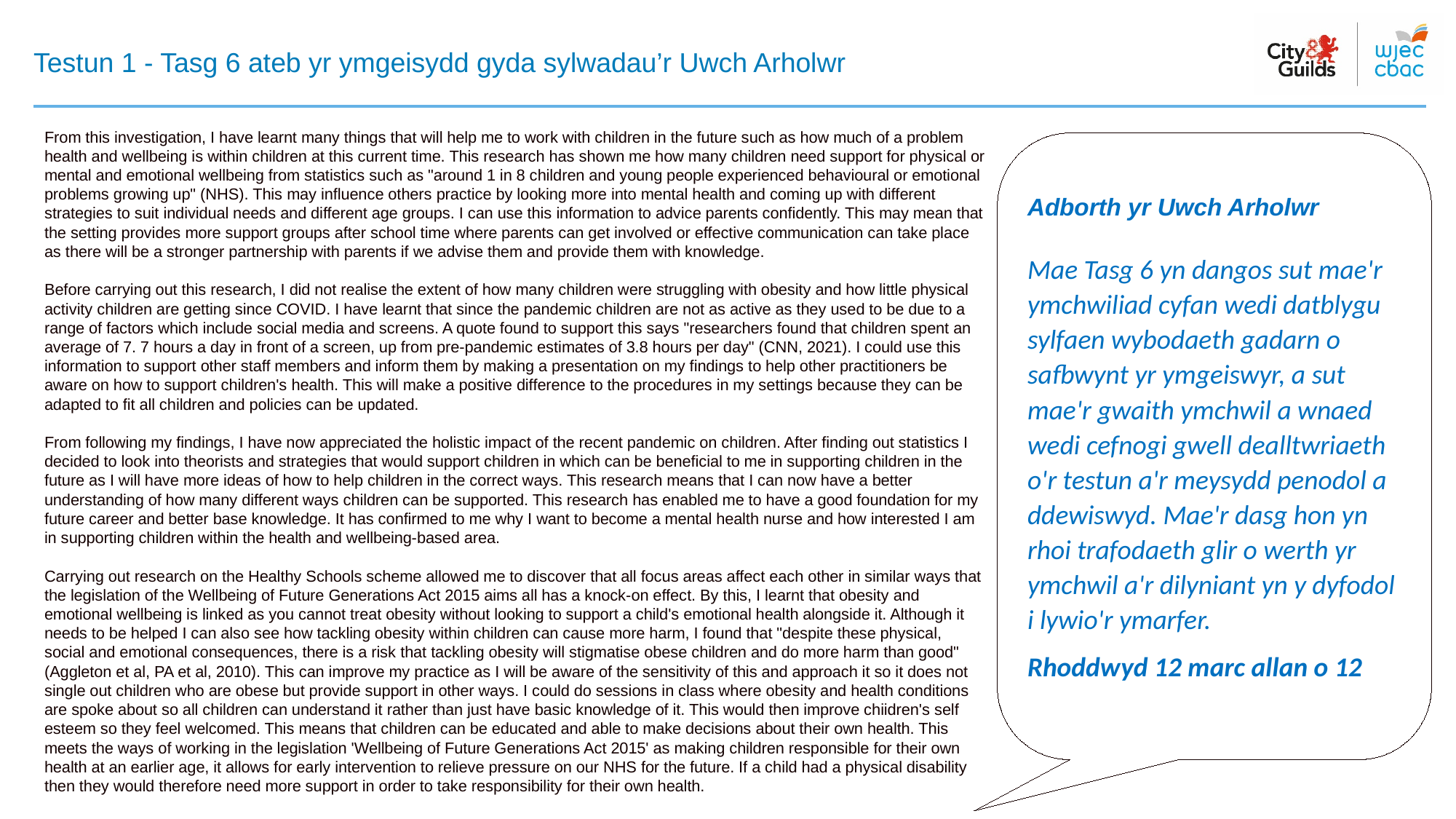

# Testun 1 - Tasg 6 ateb yr ymgeisydd gyda sylwadau’r Uwch Arholwr
From this investigation, I have learnt many things that will help me to work with children in the future such as how much of a problem health and wellbeing is within children at this current time. This research has shown me how many children need support for physical or mental and emotional wellbeing from statistics such as "around 1 in 8 children and young people experienced behavioural or emotional problems growing up" (NHS). This may influence others practice by looking more into mental health and coming up with different strategies to suit individual needs and different age groups. I can use this information to advice parents confidently. This may mean that the setting provides more support groups after school time where parents can get involved or effective communication can take place as there will be a stronger partnership with parents if we advise them and provide them with knowledge.

Before carrying out this research, I did not realise the extent of how many children were struggling with obesity and how little physical activity children are getting since COVID. I have learnt that since the pandemic children are not as active as they used to be due to a range of factors which include social media and screens. A quote found to support this says "researchers found that children spent an average of 7. 7 hours a day in front of a screen, up from pre-pandemic estimates of 3.8 hours per day" (CNN, 2021). I could use this information to support other staff members and inform them by making a presentation on my findings to help other practitioners be aware on how to support children's health. This will make a positive difference to the procedures in my settings because they can be adapted to fit all children and policies can be updated.
From following my findings, I have now appreciated the holistic impact of the recent pandemic on children. After finding out statistics I decided to look into theorists and strategies that would support children in which can be beneficial to me in supporting children in the future as I will have more ideas of how to help children in the correct ways. This research means that I can now have a better understanding of how many different ways children can be supported. This research has enabled me to have a good foundation for my future career and better base knowledge. It has confirmed to me why I want to become a mental health nurse and how interested I am in supporting children within the health and wellbeing-based area.

Carrying out research on the Healthy Schools scheme allowed me to discover that all focus areas affect each other in similar ways that the legislation of the Wellbeing of Future Generations Act 2015 aims all has a knock-on effect. By this, I learnt that obesity and emotional wellbeing is linked as you cannot treat obesity without looking to support a child's emotional health alongside it. Although it needs to be helped I can also see how tackling obesity within children can cause more harm, I found that "despite these physical, social and emotional consequences, there is a risk that tackling obesity will stigmatise obese children and do more harm than good" (Aggleton et al, PA et al, 2010). This can improve my practice as I will be aware of the sensitivity of this and approach it so it does not single out children who are obese but provide support in other ways. I could do sessions in class where obesity and health conditions are spoke about so all children can understand it rather than just have basic knowledge of it. This would then improve chiidren's self esteem so they feel welcomed. This means that children can be educated and able to make decisions about their own health. This meets the ways of working in the legislation 'Wellbeing of Future Generations Act 2015' as making children responsible for their own health at an earlier age, it allows for early intervention to relieve pressure on our NHS for the future. If a child had a physical disability then they would therefore need more support in order to take responsibility for their own health.

Adborth yr Uwch Arholwr ​
​
Mae Tasg 6 yn dangos sut mae'r ymchwiliad cyfan wedi datblygu sylfaen wybodaeth gadarn o safbwynt yr ymgeiswyr, a sut mae'r gwaith ymchwil a wnaed wedi cefnogi gwell dealltwriaeth o'r testun a'r meysydd penodol a ddewiswyd. Mae'r dasg hon yn rhoi trafodaeth glir o werth yr ymchwil a'r dilyniant yn y dyfodol i lywio'r ymarfer.
Rhoddwyd 12 marc allan o 12